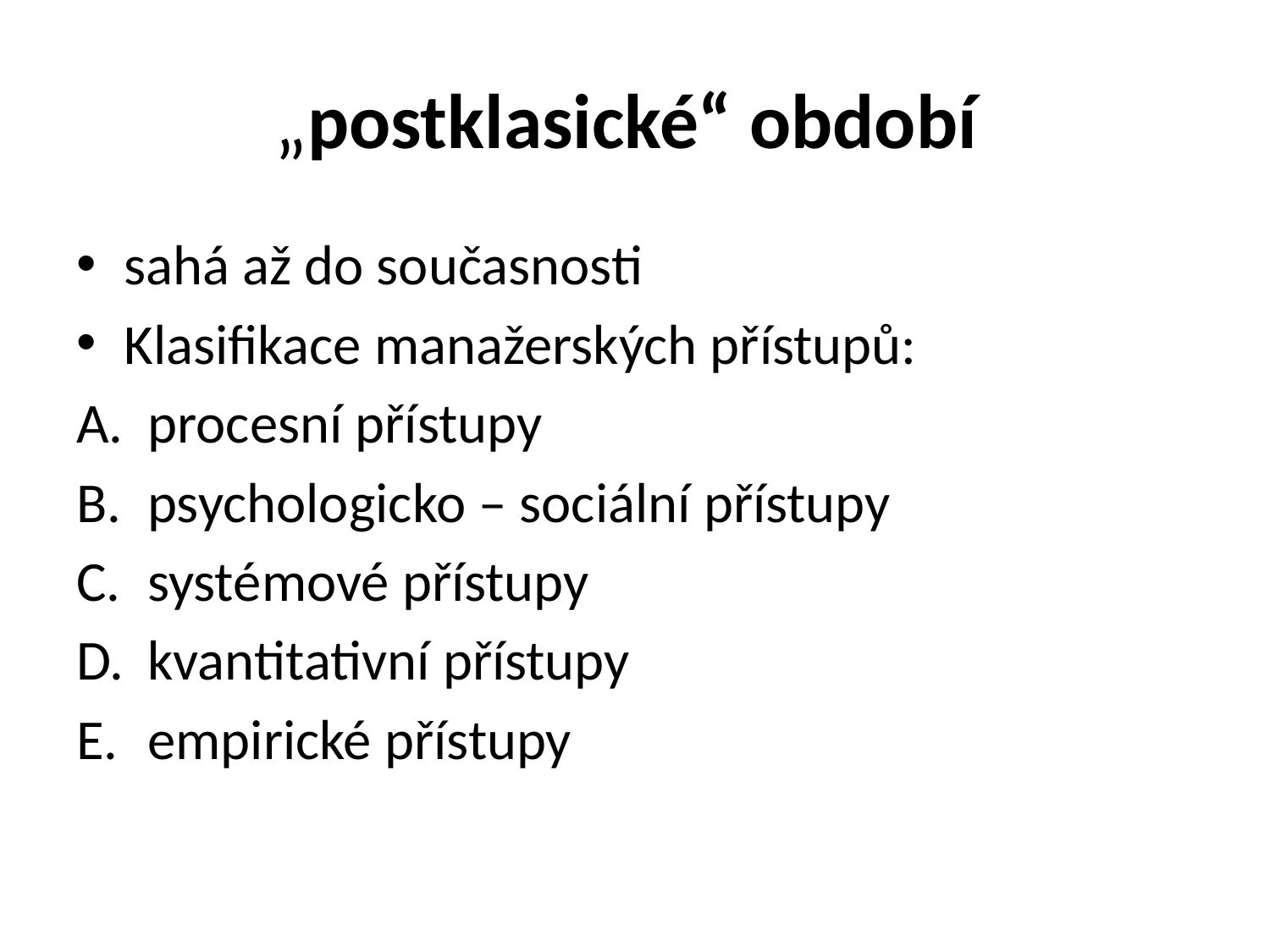

# „postklasické“ období
sahá až do současnosti
Klasifikace manažerských přístupů:
procesní přístupy
psychologicko – sociální přístupy
systémové přístupy
kvantitativní přístupy
empirické přístupy